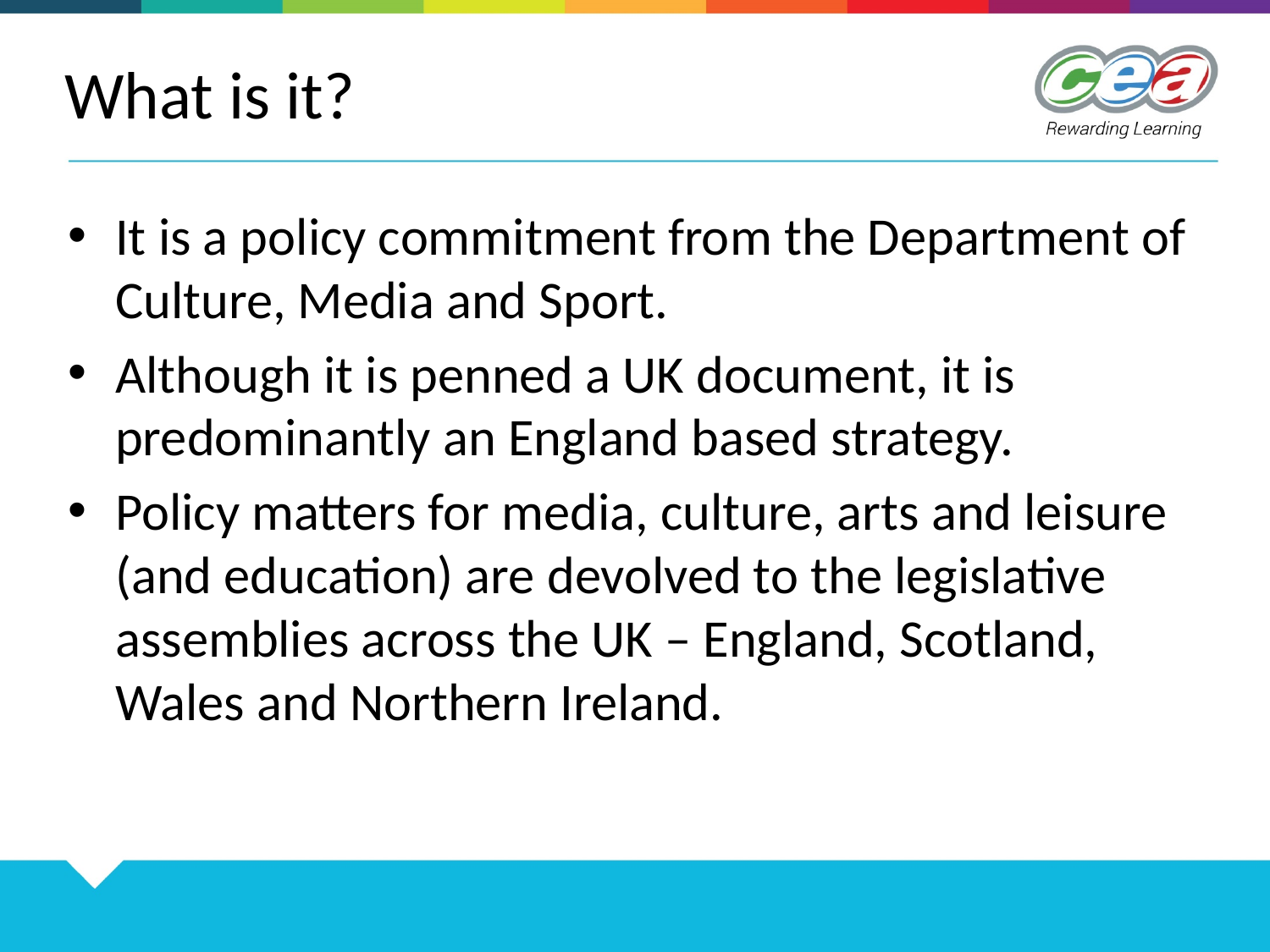

# What is it?
It is a policy commitment from the Department of Culture, Media and Sport.
Although it is penned a UK document, it is predominantly an England based strategy.
Policy matters for media, culture, arts and leisure (and education) are devolved to the legislative assemblies across the UK – England, Scotland, Wales and Northern Ireland.